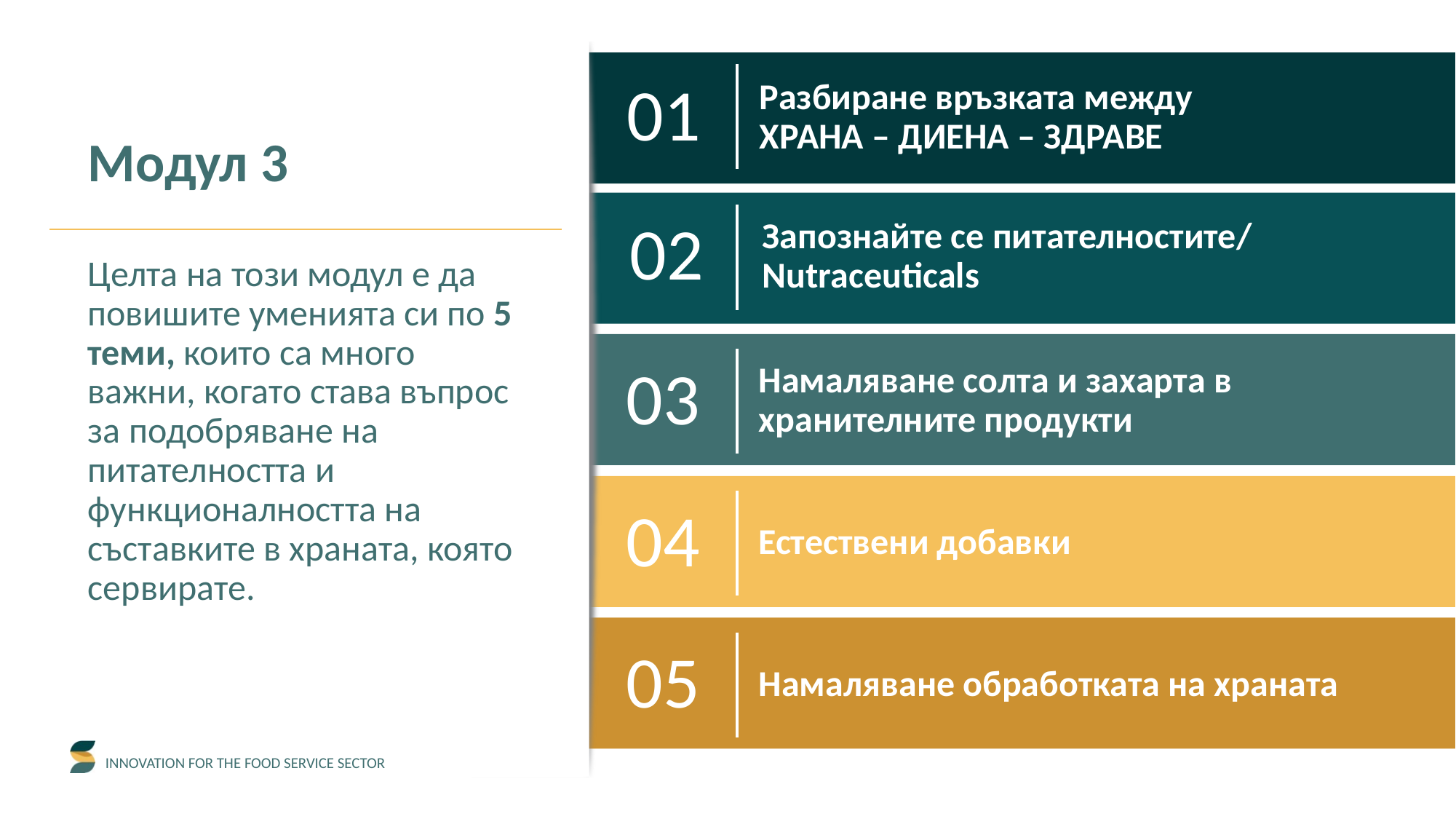

01
Разбиране връзката между 	 ХРАНА – ДИЕНА – ЗДРАВЕ
Модул 3
02
Запознайте се питателностите/ Nutraceuticals
Целта на този модул е да повишите уменията си по 5 теми, които са много важни, когато става въпрос за подобряване на питателността и функционалността на съставките в храната, която сервирате.

03
Намаляване солта и захарта в хранителните продукти
04
Естествени добавки
05
Намаляване обработката на храната